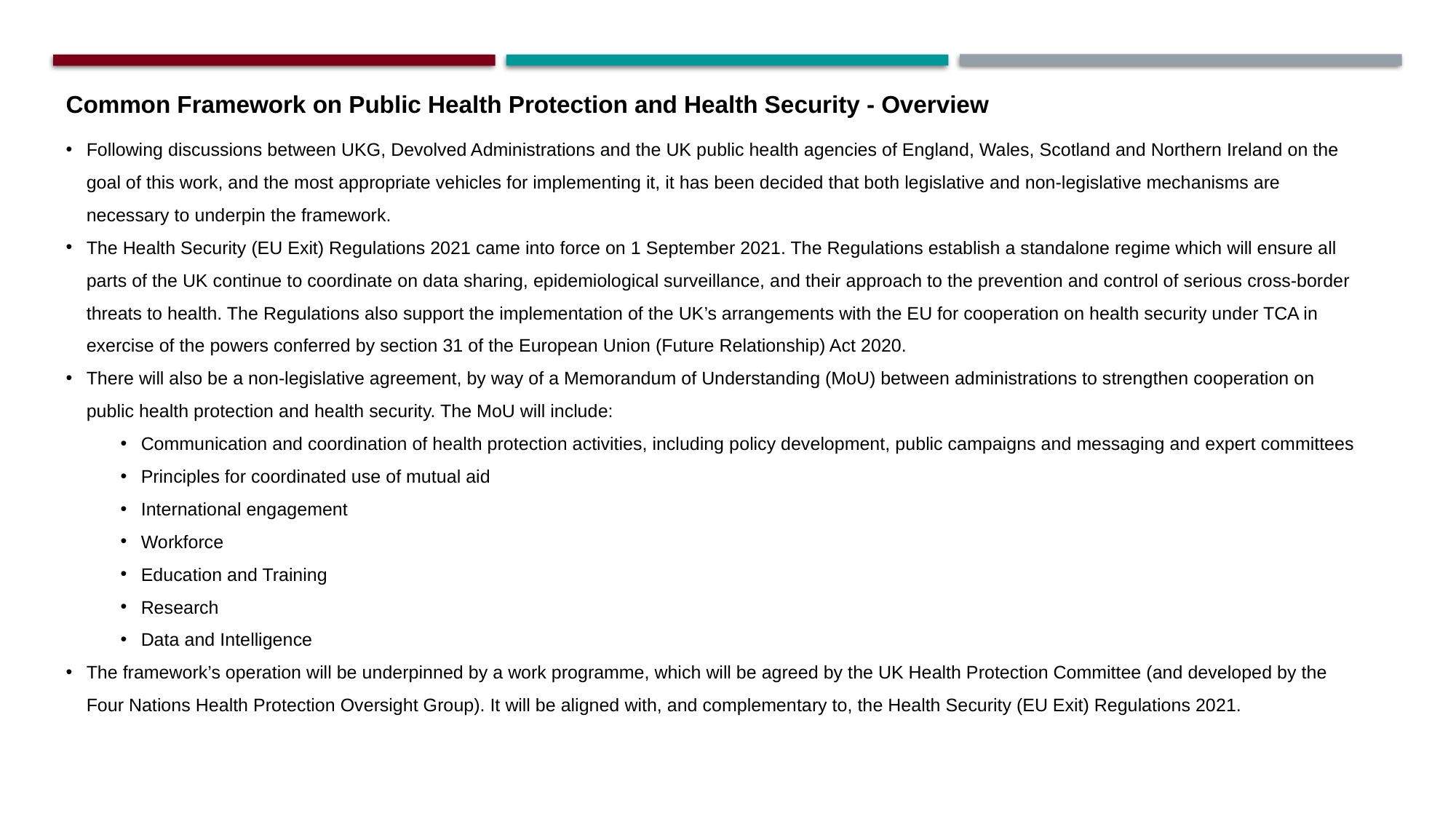

Common Framework on Public Health Protection and Health Security - Overview
Following discussions between UKG, Devolved Administrations and the UK public health agencies of England, Wales, Scotland and Northern Ireland on the goal of this work, and the most appropriate vehicles for implementing it, it has been decided that both legislative and non-legislative mechanisms are necessary to underpin the framework.
The Health Security (EU Exit) Regulations 2021 came into force on 1 September 2021. The Regulations establish a standalone regime which will ensure all parts of the UK continue to coordinate on data sharing, epidemiological surveillance, and their approach to the prevention and control of serious cross-border threats to health. The Regulations also support the implementation of the UK’s arrangements with the EU for cooperation on health security under TCA in exercise of the powers conferred by section 31 of the European Union (Future Relationship) Act 2020.
There will also be a non-legislative agreement, by way of a Memorandum of Understanding (MoU) between administrations to strengthen cooperation on public health protection and health security. The MoU will include:
Communication and coordination of health protection activities, including policy development, public campaigns and messaging and expert committees
Principles for coordinated use of mutual aid
International engagement
Workforce
Education and Training
Research
Data and Intelligence
The framework’s operation will be underpinned by a work programme, which will be agreed by the UK Health Protection Committee (and developed by the Four Nations Health Protection Oversight Group). It will be aligned with, and complementary to, the Health Security (EU Exit) Regulations 2021.